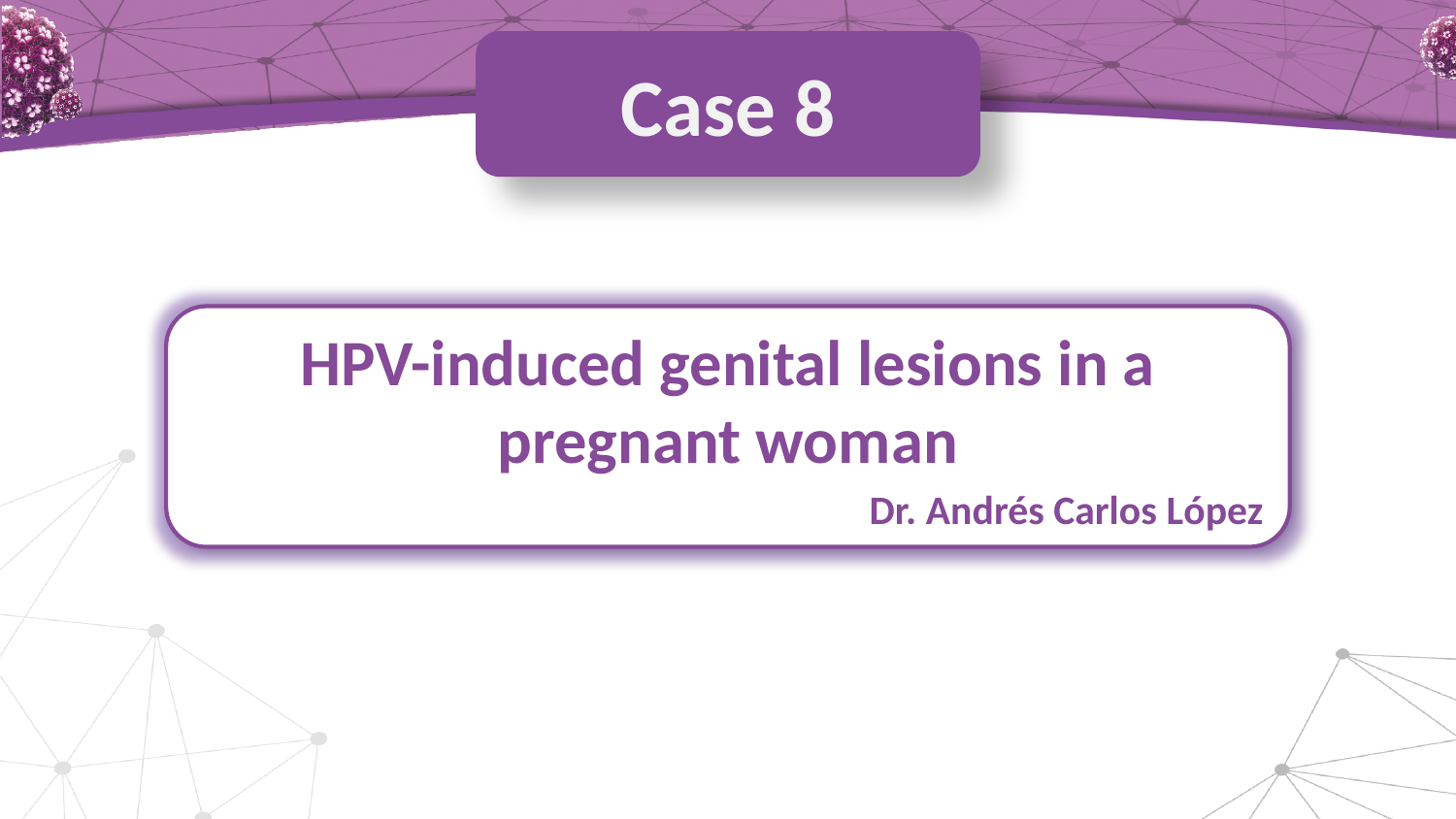

Case 8
HPV-induced genital lesions in a pregnant woman
Dr. Andrés Carlos López